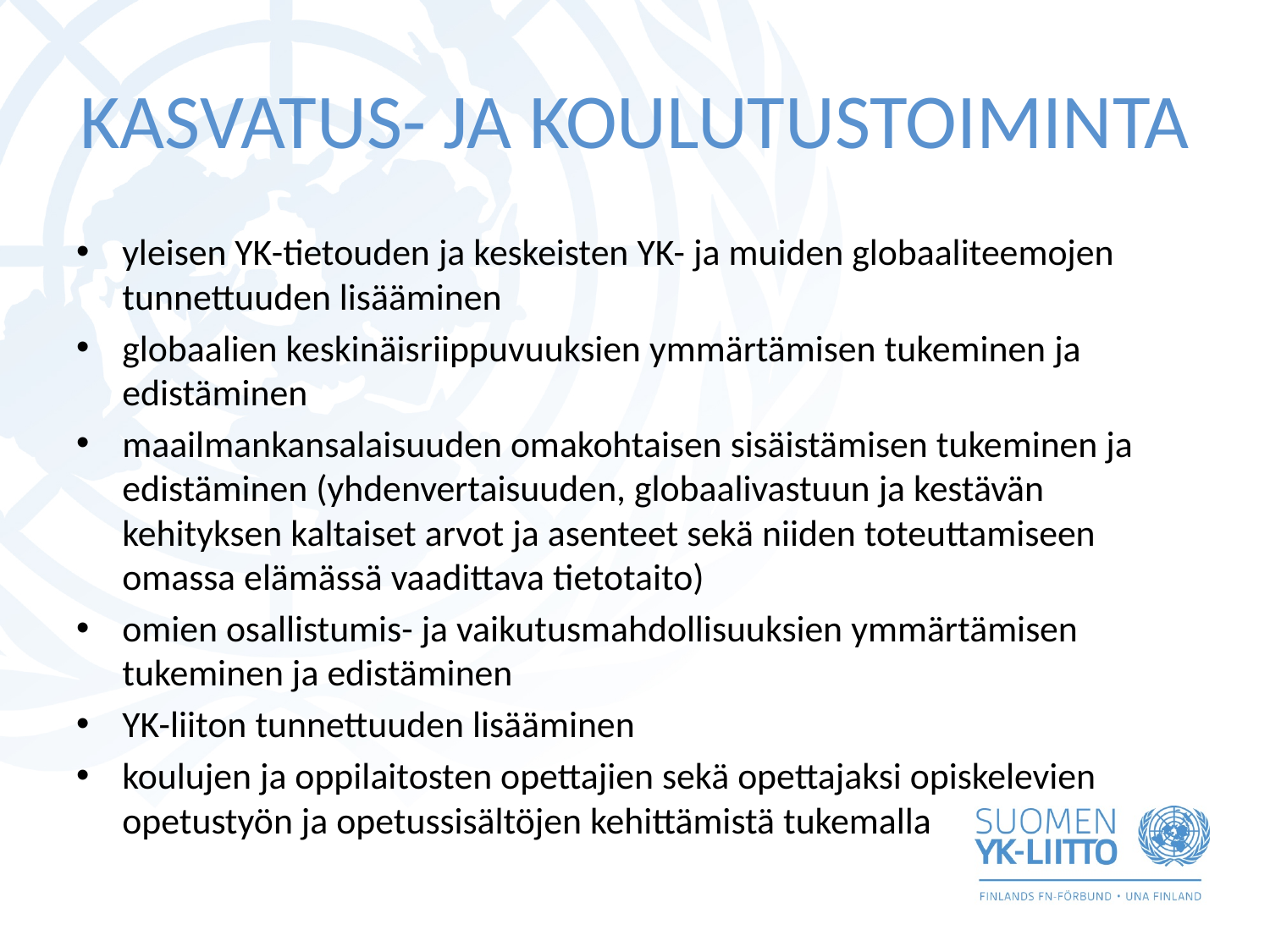

# KASVATUS- JA KOULUTUSTOIMINTA
yleisen YK-tietouden ja keskeisten YK- ja muiden globaaliteemojen tunnettuuden lisääminen
globaalien keskinäisriippuvuuksien ymmärtämisen tukeminen ja edistäminen
maailmankansalaisuuden omakohtaisen sisäistämisen tukeminen ja edistäminen (yhdenvertaisuuden, globaalivastuun ja kestävän kehityksen kaltaiset arvot ja asenteet sekä niiden toteuttamiseen omassa elämässä vaadittava tietotaito)
omien osallistumis- ja vaikutusmahdollisuuksien ymmärtämisen tukeminen ja edistäminen
YK-liiton tunnettuuden lisääminen
koulujen ja oppilaitosten opettajien sekä opettajaksi opiskelevien opetustyön ja opetussisältöjen kehittämistä tukemalla